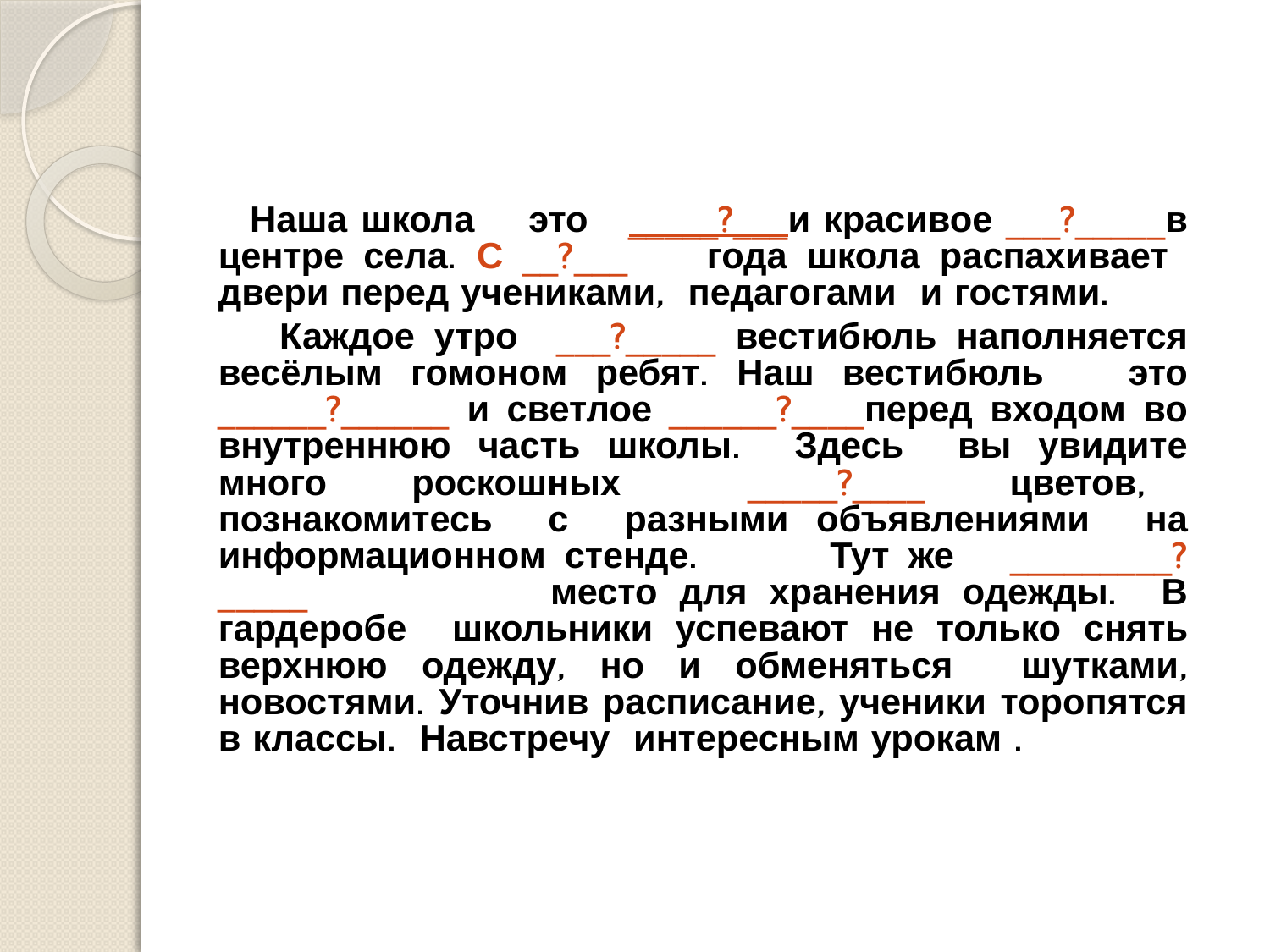

#
     Наша школа    это   _____?___и красивое ___?_____в центре села. С __?___    года школа распахивает  двери перед учениками,  педагогами  и гостями.
     Каждое утро  ___?_____ вестибюль наполняется весёлым гомоном ребят. Наш вестибюль   это ______?______ и светлое ______?____перед входом во внутреннюю часть школы.  Здесь  вы увидите много  роскошных   _____?____  цветов,  познакомитесь  с  разными объявлениями  на информационном стенде.       Тут же   _________?_____           место для хранения одежды.  В гардеробе  школьники успевают не только снять верхнюю одежду, но и обменяться  шутками, новостями. Уточнив расписание, ученики торопятся в классы.  Навстречу  интересным урокам .